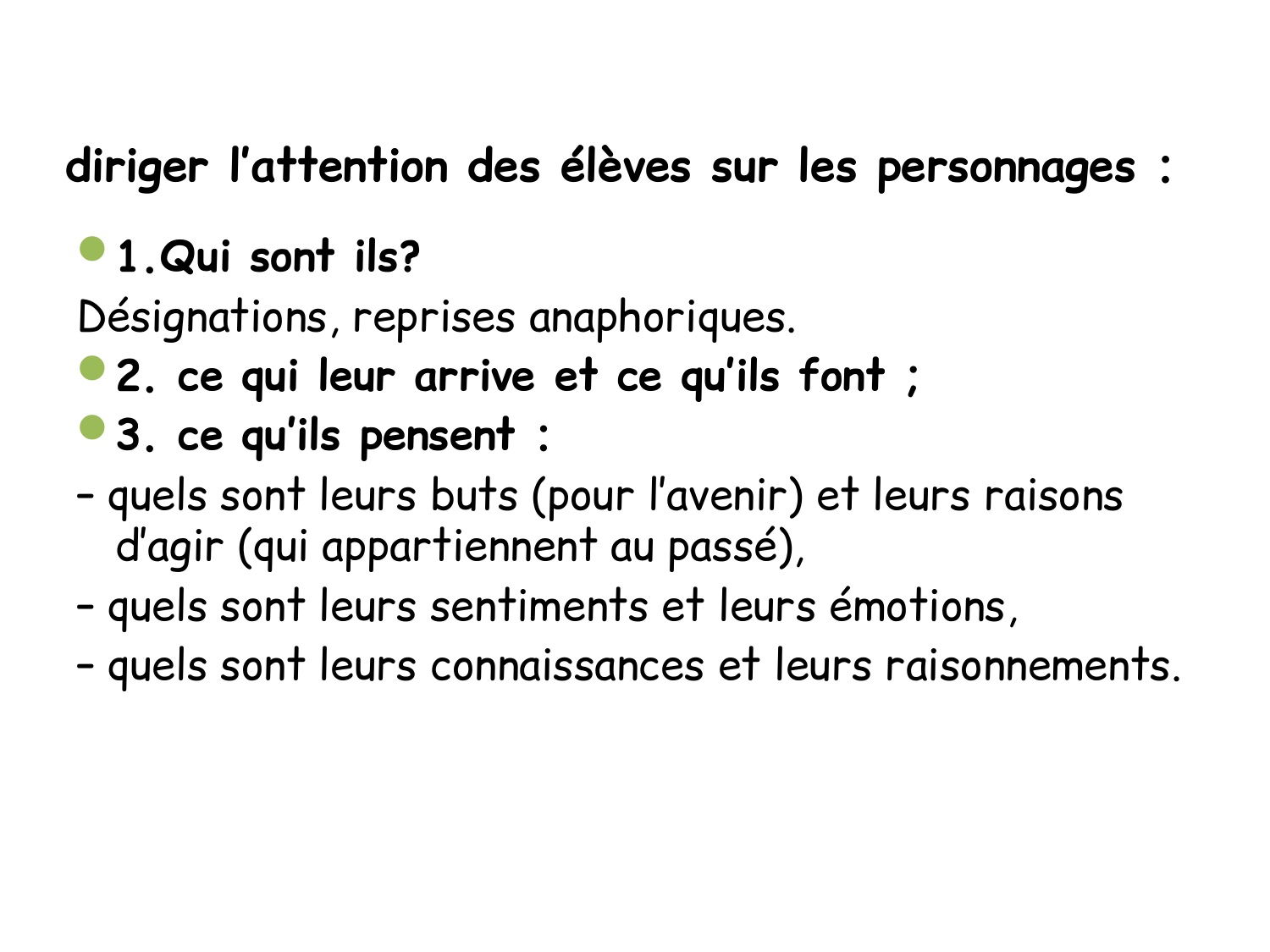

# diriger l’attention des élèves sur les personnages :
1.Qui sont ils?
Désignations, reprises anaphoriques.
2. ce qui leur arrive et ce qu’ils font ;
3. ce qu’ils pensent :
– quels sont leurs buts (pour l’avenir) et leurs raisons d’agir (qui appartiennent au passé),
– quels sont leurs sentiments et leurs émotions,
– quels sont leurs connaissances et leurs raisonnements.